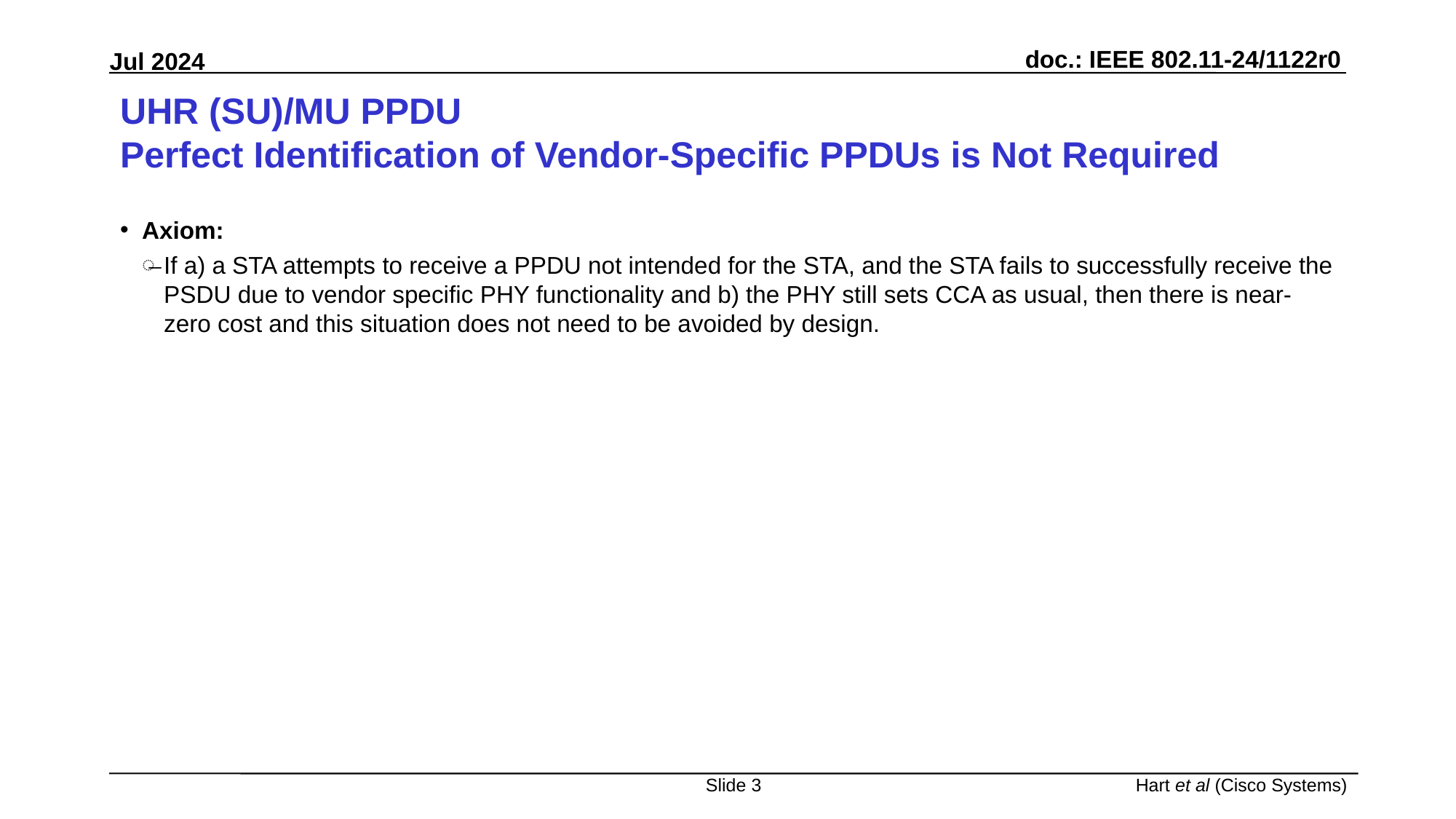

# UHR (SU)/MU PPDU Perfect Identification of Vendor-Specific PPDUs is Not Required
Axiom:
If a) a STA attempts to receive a PPDU not intended for the STA, and the STA fails to successfully receive the PSDU due to vendor specific PHY functionality and b) the PHY still sets CCA as usual, then there is near-zero cost and this situation does not need to be avoided by design.
Slide 3
Hart et al (Cisco Systems)